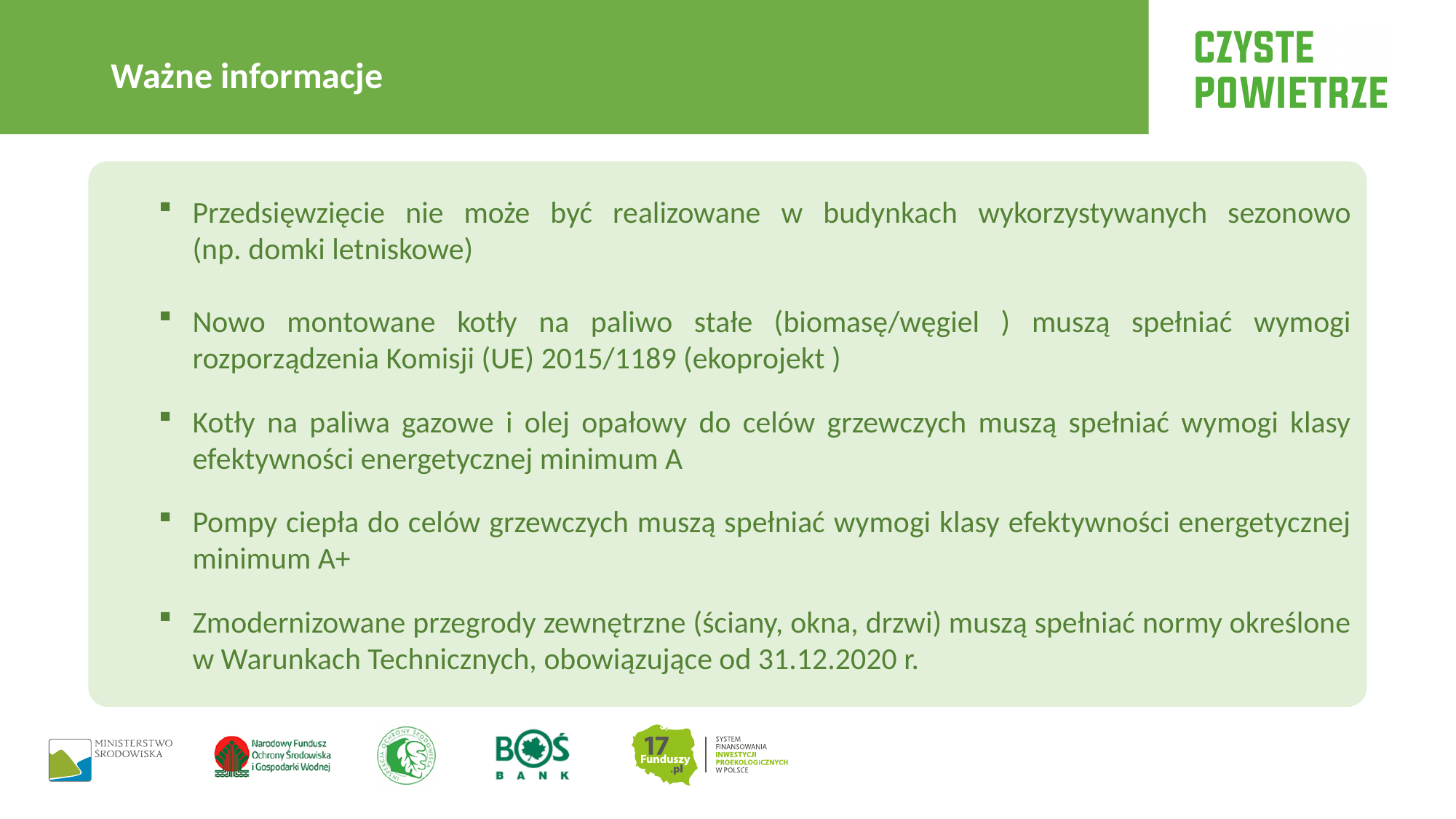

Ważne informacje
Przedsięwzięcie nie może być realizowane w budynkach wykorzystywanych sezonowo (np. domki letniskowe)

Nowo montowane kotły na paliwo stałe (biomasę/węgiel ) muszą spełniać wymogi
rozporządzenia Komisji (UE) 2015/1189 (ekoprojekt )
Kotły na paliwa gazowe i olej opałowy do celów grzewczych muszą spełniać wymogi klasy efektywności energetycznej minimum A
Pompy ciepła do celów grzewczych muszą spełniać wymogi klasy efektywności energetycznej minimum A+
Zmodernizowane przegrody zewnętrzne (ściany, okna, drzwi) muszą spełniać normy określone w Warunkach Technicznych, obowiązujące od 31.12.2020 r.